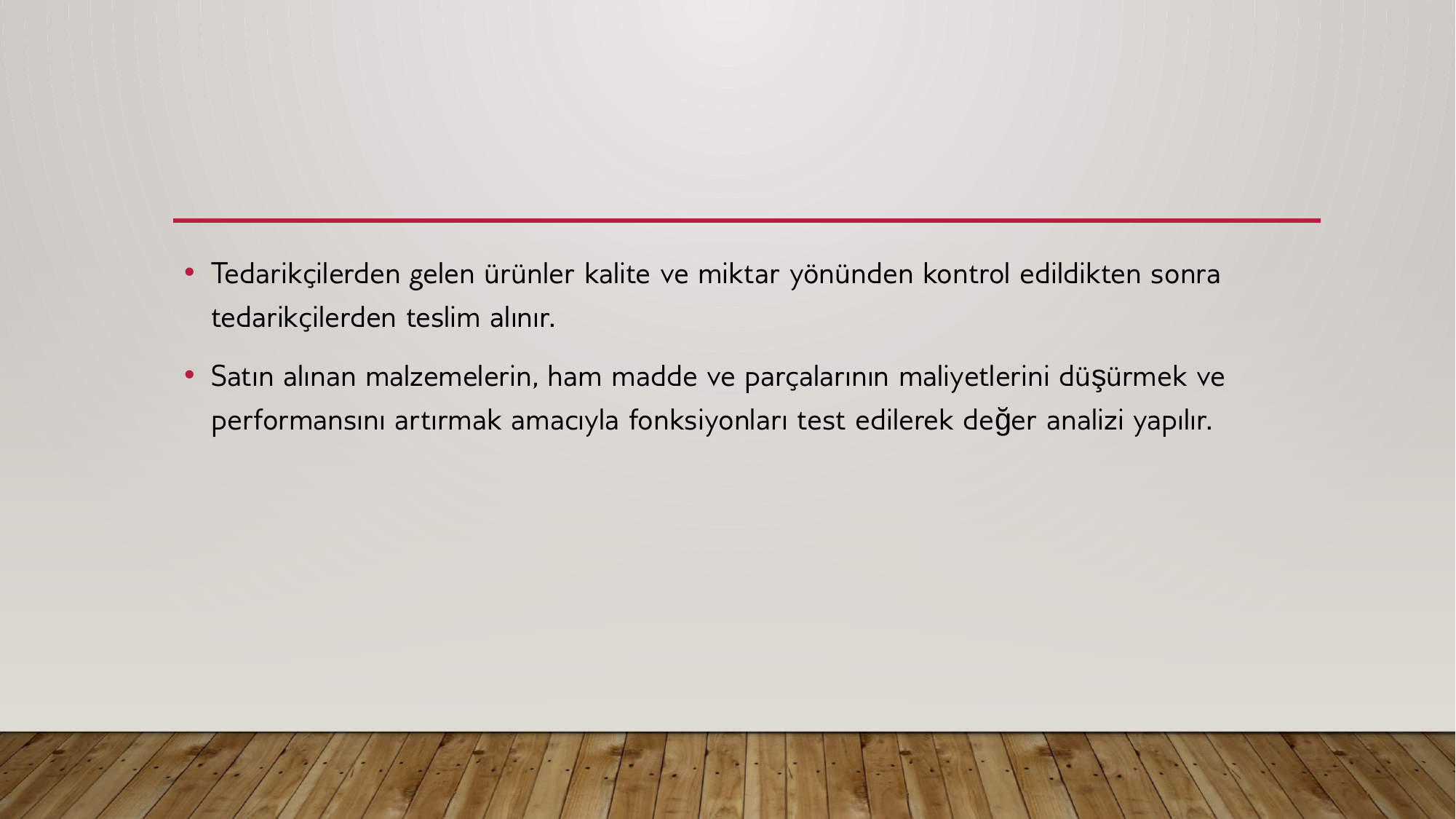

#
Tedarikçilerden gelen ürünler kalite ve miktar yönünden kontrol edildikten sonra tedarikçilerden teslim alınır.
Satın alınan malzemelerin, ham madde ve parçalarının maliyetlerini düşürmek ve performansını artırmak amacıyla fonksiyonları test edilerek değer analizi yapılır.